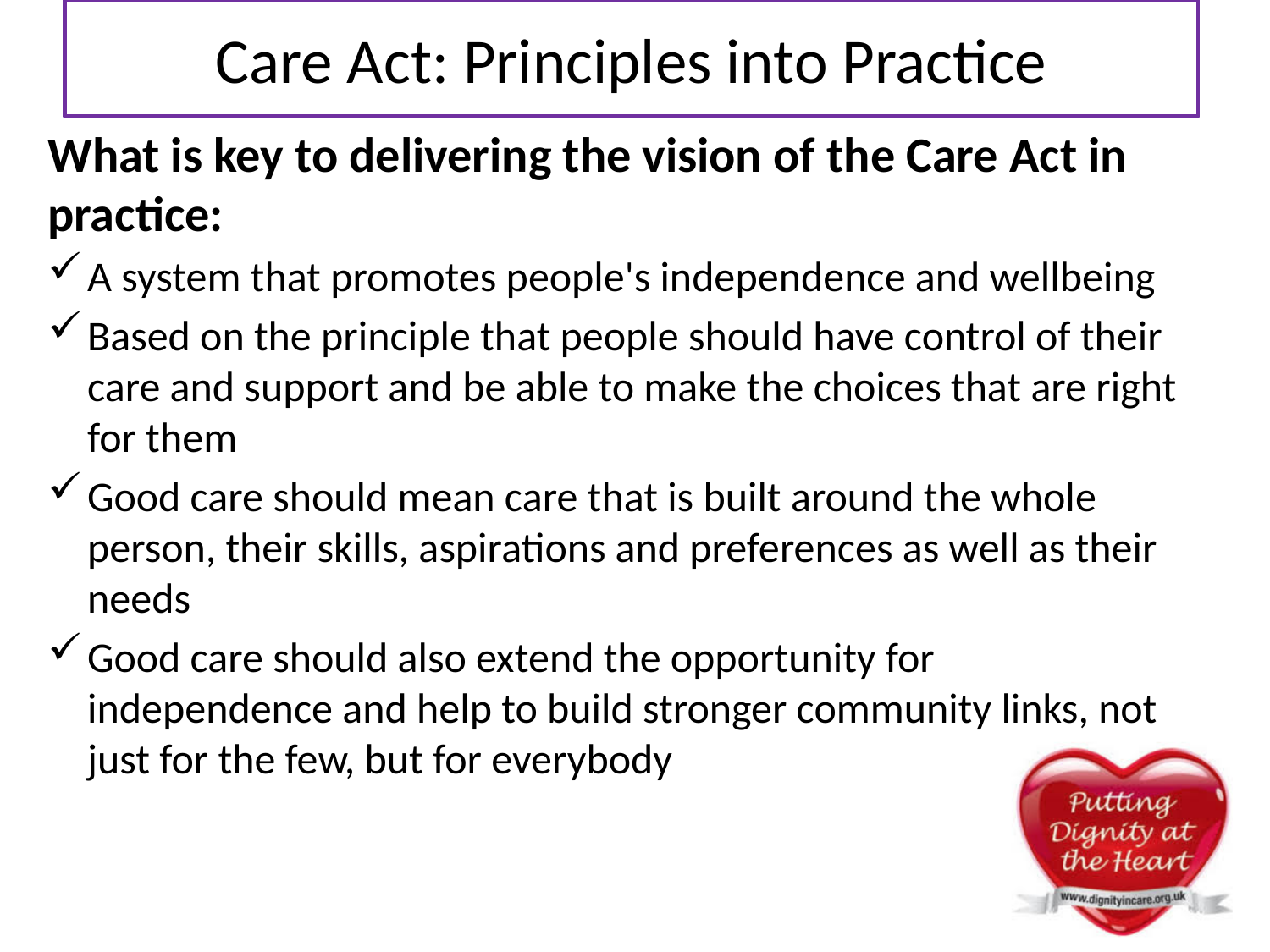

# Care Act: Principles into Practice
What is key to delivering the vision of the Care Act in practice:
A system that promotes people's independence and wellbeing
Based on the principle that people should have control of their care and support and be able to make the choices that are right for them
Good care should mean care that is built around the whole person, their skills, aspirations and preferences as well as their needs
Good care should also extend the opportunity for independence and help to build stronger community links, not just for the few, but for everybody